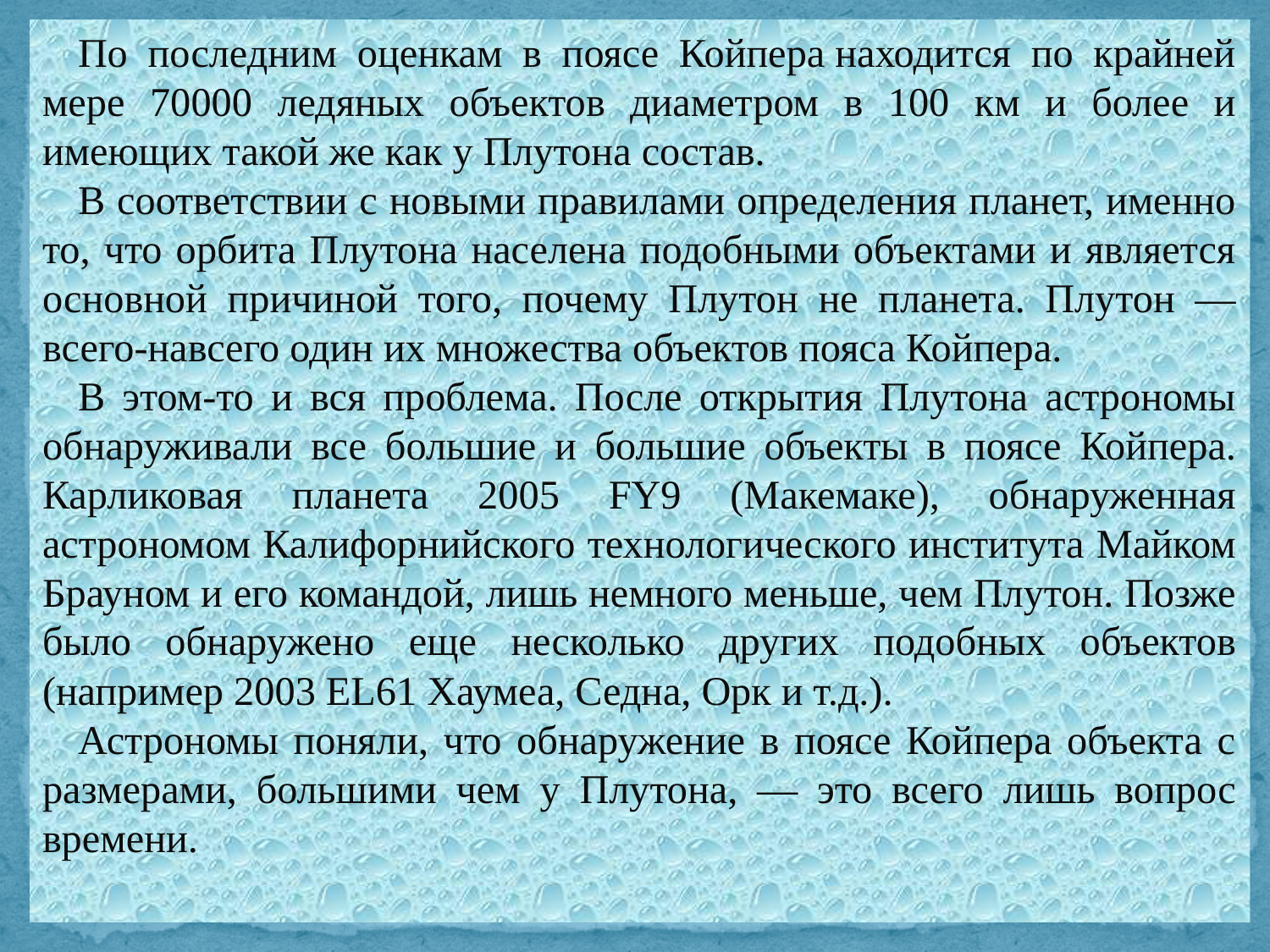

По последним оценкам в поясе Койпера находится по крайней мере 70000 ледяных объектов диаметром в 100 км и более и имеющих такой же как у Плутона состав.
В соответствии с новыми правилами определения планет, именно то, что орбита Плутона населена подобными объектами и является основной причиной того, почему Плутон не планета. Плутон — всего-навсего один их множества объектов пояса Койпера.
В этом-то и вся проблема. После открытия Плутона астрономы обнаруживали все большие и большие объекты в поясе Койпера. Карликовая планета 2005 FY9 (Макемаке), обнаруженная астрономом Калифорнийского технологического института Майком Брауном и его командой, лишь немного меньше, чем Плутон. Позже было обнаружено еще несколько других подобных объектов (например 2003 EL61 Хаумеа, Седна, Орк и т.д.).
Астрономы поняли, что обнаружение в поясе Койпера объекта с размерами, большими чем у Плутона, — это всего лишь вопрос времени.

#